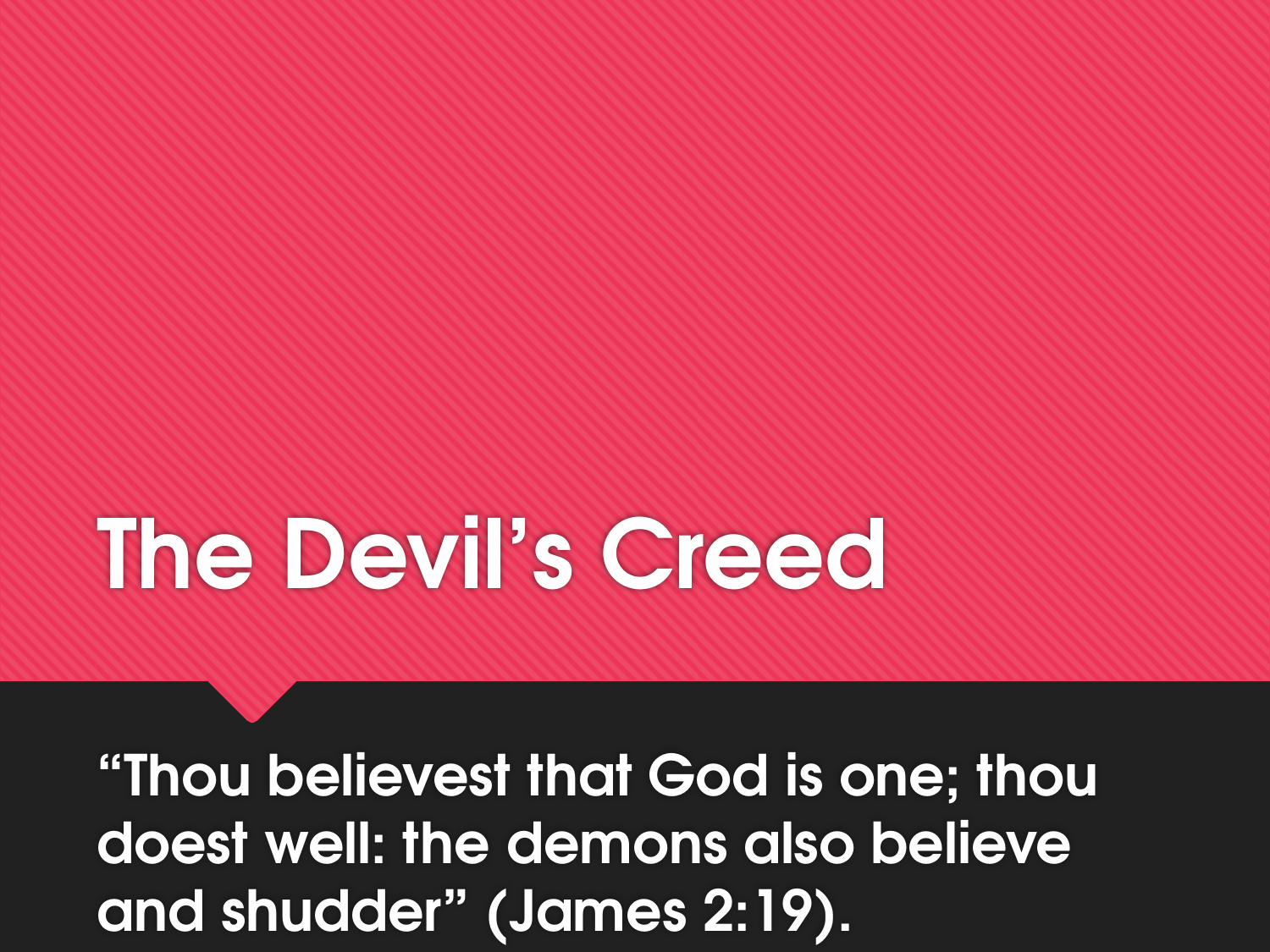

# The Devil’s Creed
“Thou believest that God is one; thou doest well: the demons also believe and shudder” (James 2:19).